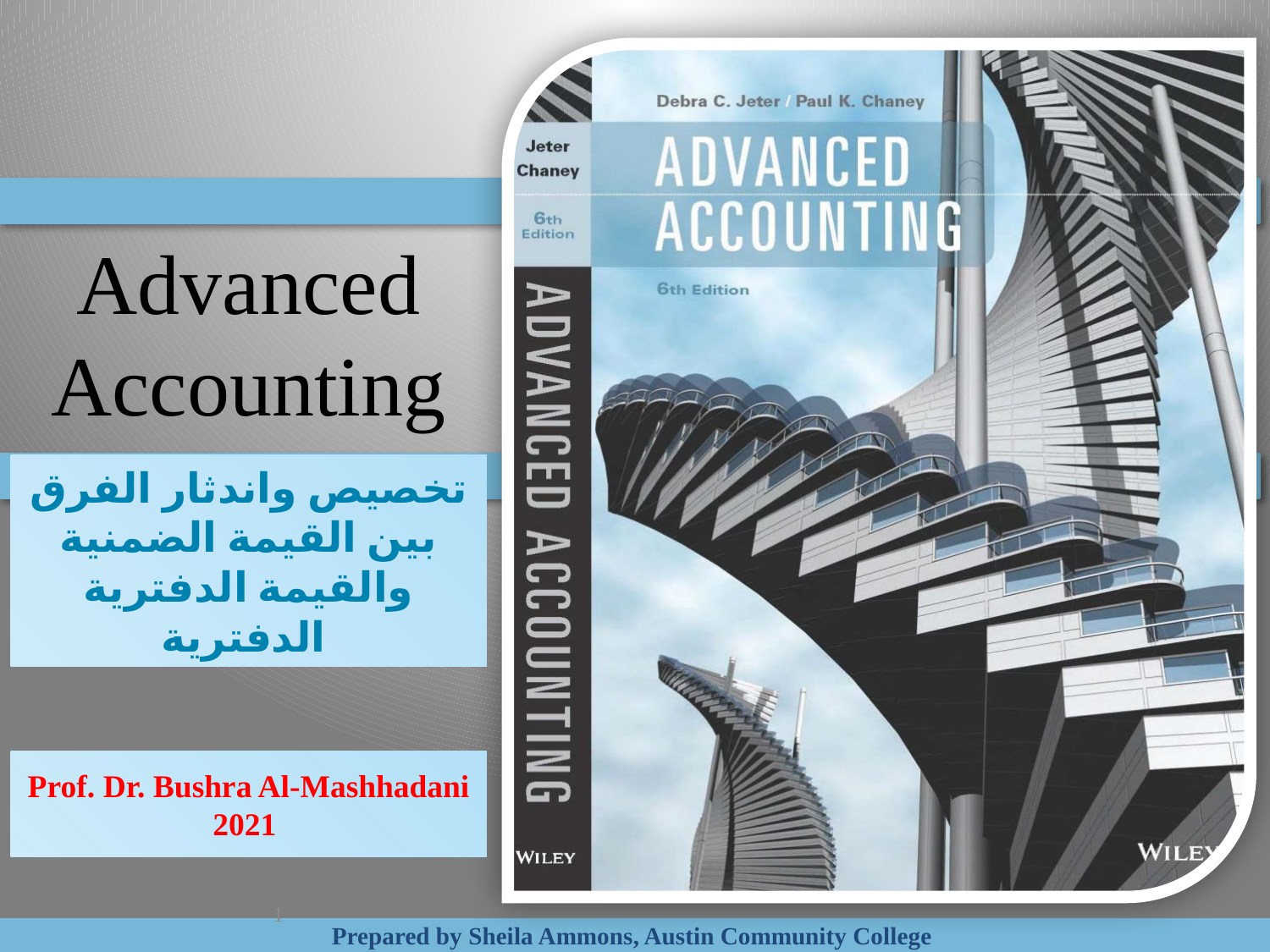

تخصيص واندثار الفرق بين القيمة الضمنية والقيمة الدفترية الدفترية
Prof. Dr. Bushra Al-Mashhadani 2021
1